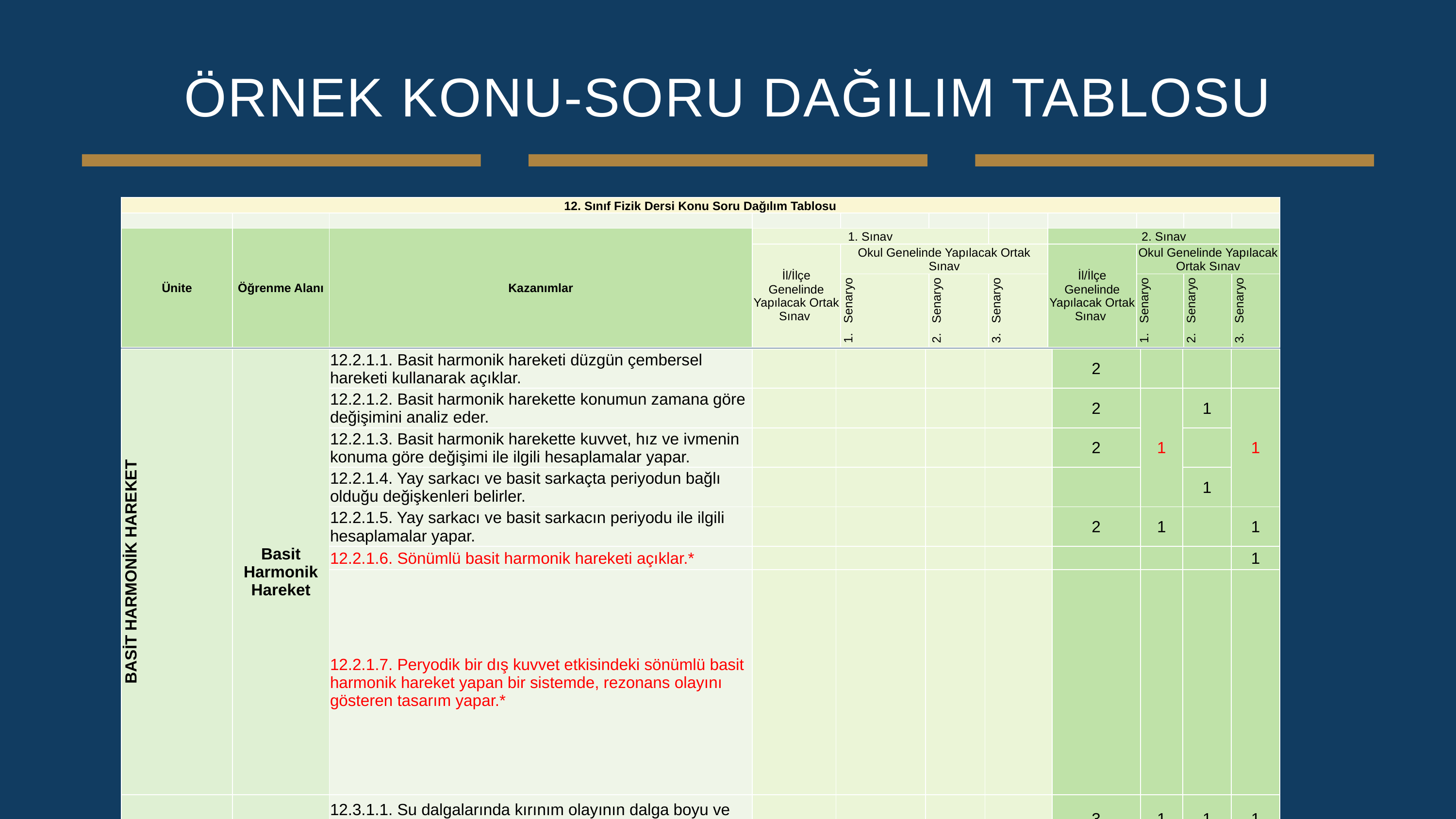

ÖRNEK KONU-SORU DAĞILIM TABLOSU

| 12. Sınıf Fizik Dersi Konu Soru Dağılım Tablosu |  |  |  |  |  |  |  |  |  |  |
| --- | --- | --- | --- | --- | --- | --- | --- | --- | --- | --- |
|  |  |  |  |  |  |  |  |  |  |  |
| Ünite | Öğrenme Alanı | Kazanımlar | 1. Sınav |  |  |  | 2. Sınav |  |  |  |
|  |  |  | İl/İlçe Genelinde Yapılacak Ortak Sınav | Okul Genelinde Yapılacak Ortak Sınav |  |  | İl/İlçe Genelinde Yapılacak Ortak Sınav | Okul Genelinde Yapılacak Ortak Sınav |  |  |
|  |  |  |  | 1.   Senaryo | 2.   Senaryo | 3.   Senaryo |  | 1.   Senaryo | 2.   Senaryo | 3.   Senaryo |
| BASİT HARMONİK HAREKET | Basit Harmonik Hareket | 12.2.1.1. Basit harmonik hareketi düzgün çembersel hareketi kullanarak açıklar. |  |  |  |  | 2 |  |  |  |
| --- | --- | --- | --- | --- | --- | --- | --- | --- | --- | --- |
|  |  | 12.2.1.2. Basit harmonik harekette konumun zamana göre değişimini analiz eder. |  |  |  |  | 2 | 1 | 1 | 1 |
|  |  | 12.2.1.3. Basit harmonik harekette kuvvet, hız ve ivmenin konuma göre değişimi ile ilgili hesaplamalar yapar. |  |  |  |  | 2 |  |  |  |
|  |  | 12.2.1.4. Yay sarkacı ve basit sarkaçta periyodun bağlı olduğu değişkenleri belirler. |  |  |  |  |  |  | 1 |  |
|  |  | 12.2.1.5. Yay sarkacı ve basit sarkacın periyodu ile ilgili hesaplamalar yapar. |  |  |  |  | 2 | 1 |  | 1 |
|  |  | 12.2.1.6. Sönümlü basit harmonik hareketi açıklar.\* |  |  |  |  |  |  |  | 1 |
|  |  | 12.2.1.7. Peryodik bir dış kuvvet etkisindeki sönümlü basit harmonik hareket yapan bir sistemde, rezonans olayını gösteren tasarım yapar.\* |  |  |  |  |  |  |  |  |
| DALGA MEKANİĞİ | Dalgalarda Kırınım, Girişim ve Doppler Olayı | 12.3.1.1. Su dalgalarında kırınım olayının dalga boyu ve yarık genişliği ile ilişkisini belirler. |  |  |  |  | 3 | 1 | 1 | 1 |
|  |  | 12.3.1.2. Su dalgalarında girişim olayını açıklar.\*\*\* |  |  |  |  | 1 |  |  |  |